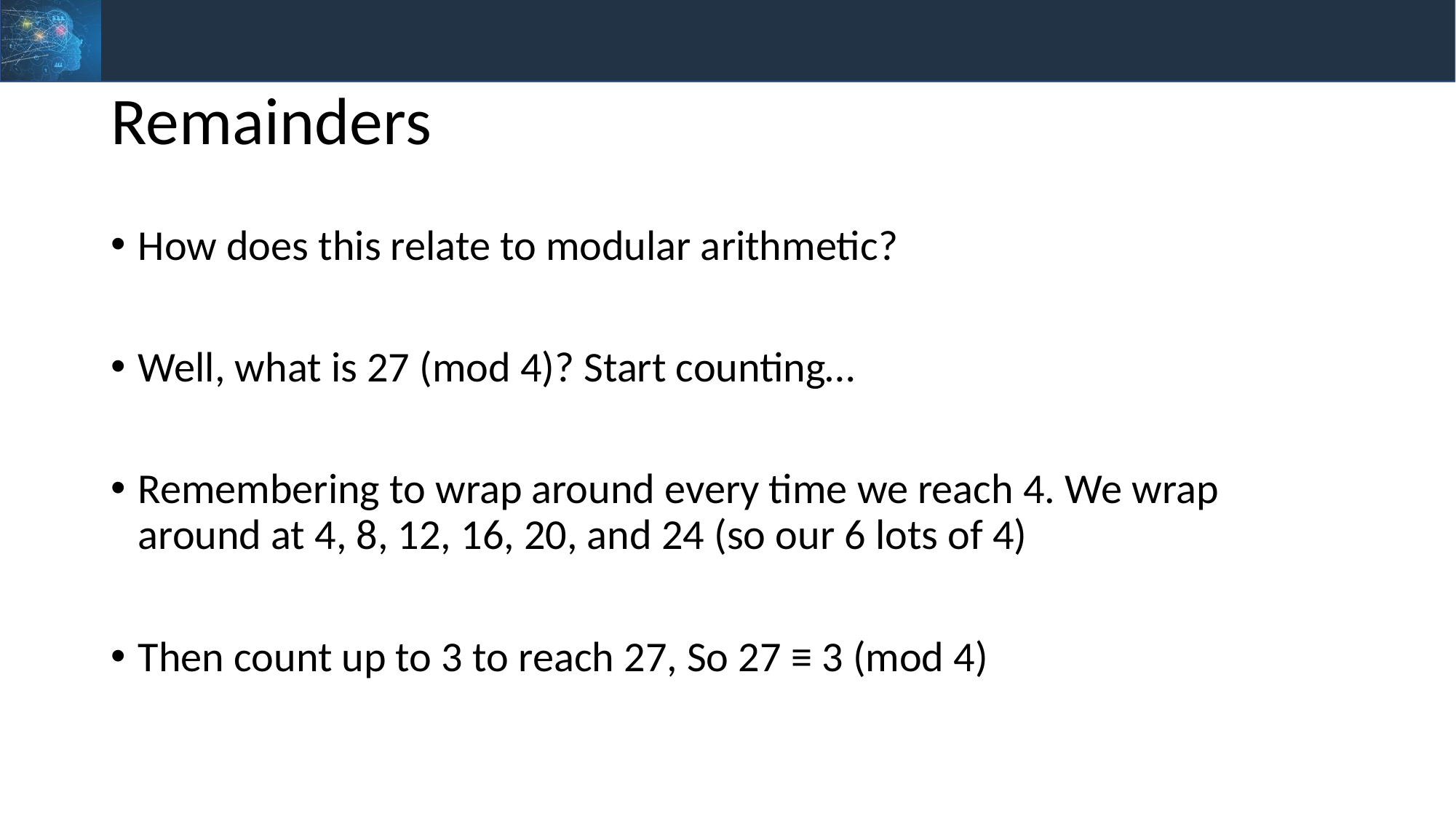

# Remainders
How does this relate to modular arithmetic?

Well, what is 27 (mod 4)? Start counting…

Remembering to wrap around every time we reach 4. We wrap around at 4, 8, 12, 16, 20, and 24 (so our 6 lots of 4)

Then count up to 3 to reach 27, So 27 ≡ 3 (mod 4)